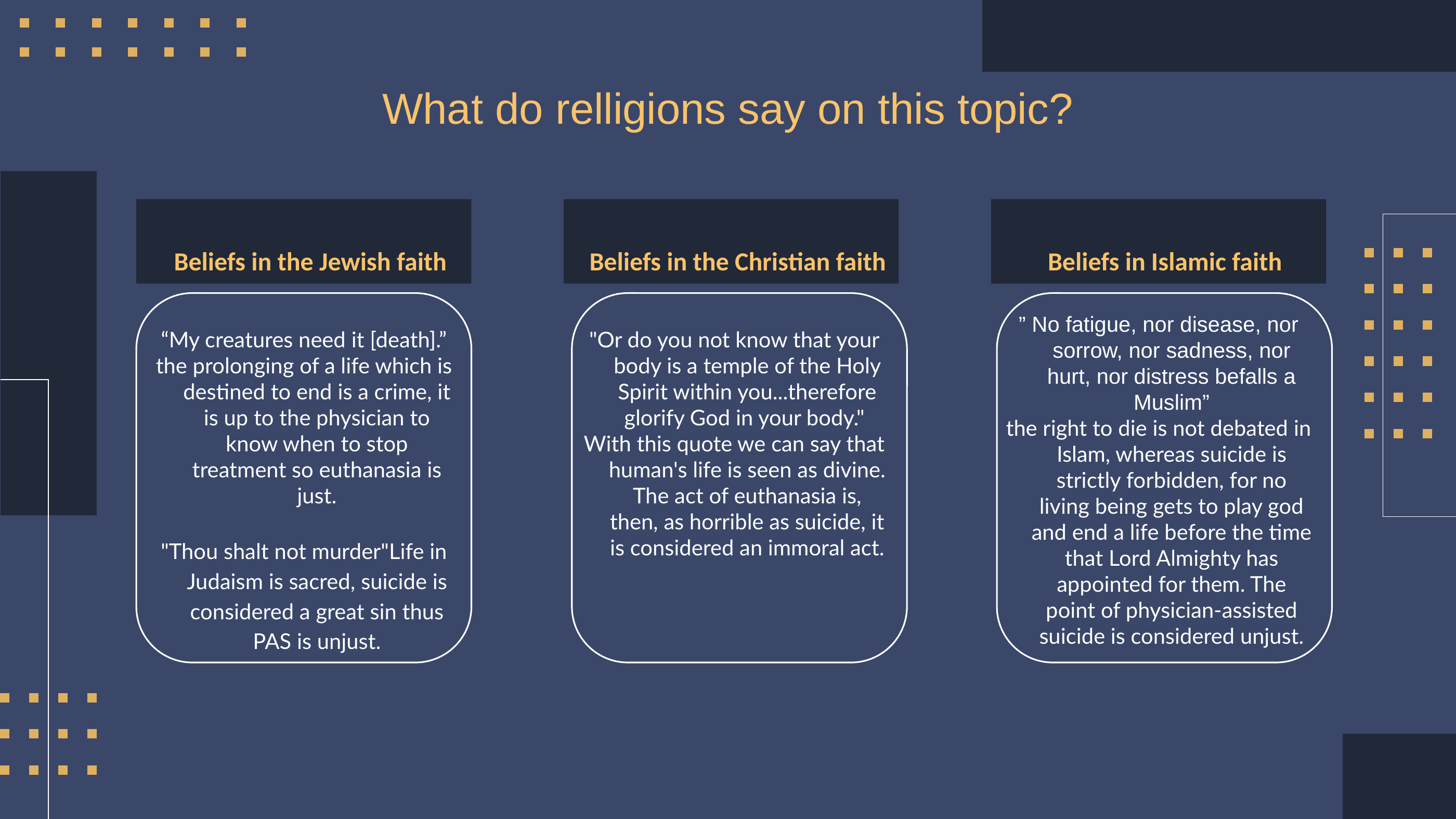

# What do relligions say on this topic?
Beliefs in the Jewish faith
Beliefs in the Christian faith
Beliefs in Islamic faith
” No fatigue, nor disease, nor sorrow, nor sadness, nor hurt, nor distress befalls a Muslim”
the right to die is not debated in Islam, whereas suicide is strictly forbidden, for no living being gets to play god and end a life before the time that Lord Almighty has appointed for them. The point of physician-assisted suicide is considered unjust.

“My creatures need it [death].”
the prolonging of a life which is destined to end is a crime, it is up to the physician to know when to stop treatment so euthanasia is just.

"Thou shalt not murder"Life in Judaism is sacred, suicide is considered a great sin thus PAS is unjust.

"Or do you not know that your body is a temple of the Holy Spirit within you...therefore glorify God in your body."
With this quote we can say that human's life is seen as divine. The act of euthanasia is, then, as horrible as suicide, it is considered an immoral act.